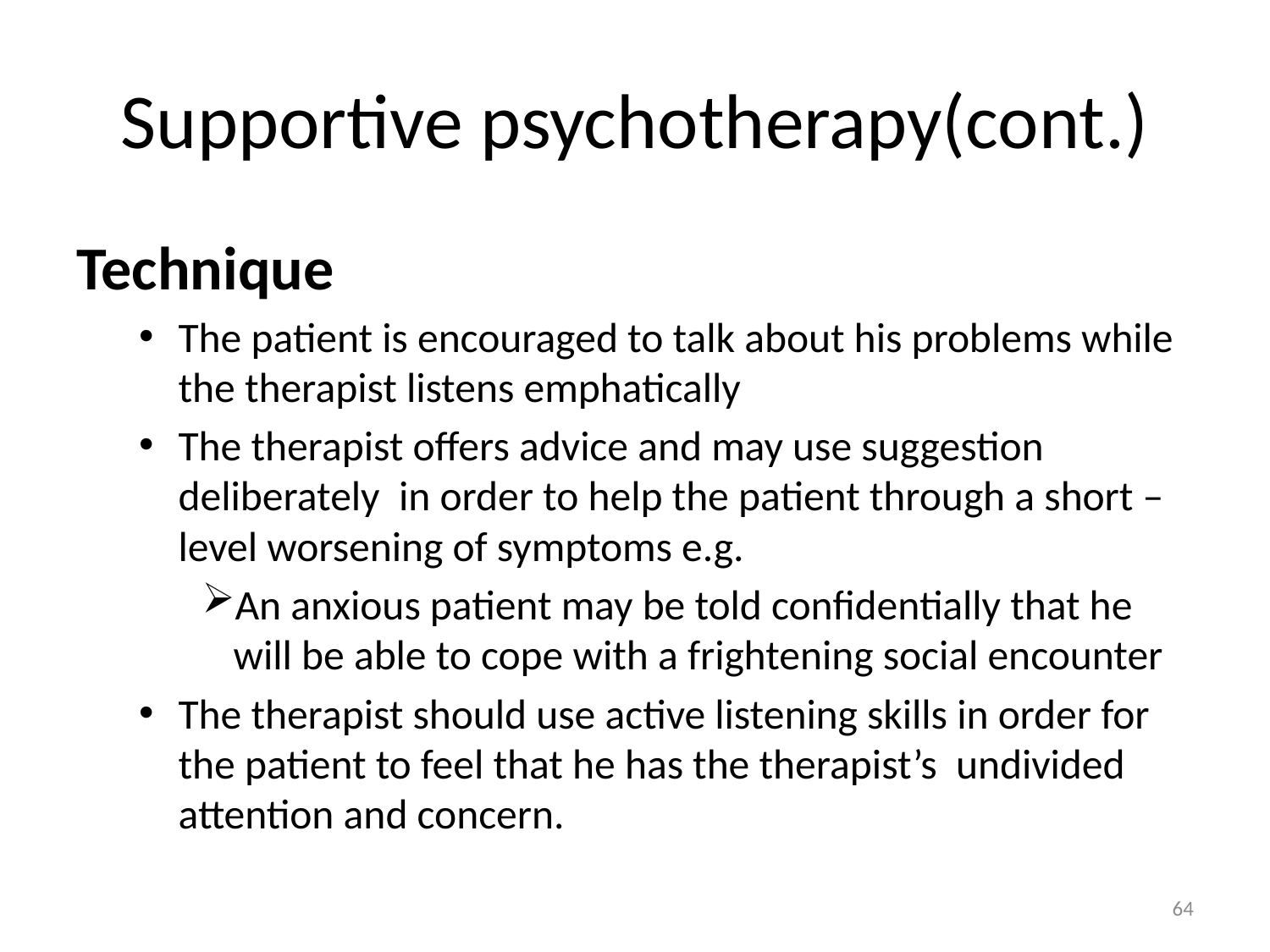

# Supportive psychotherapy(cont.)
Technique
The patient is encouraged to talk about his problems while the therapist listens emphatically
The therapist offers advice and may use suggestion deliberately  in order to help the patient through a short –level worsening of symptoms e.g.
An anxious patient may be told confidentially that he will be able to cope with a frightening social encounter
The therapist should use active listening skills in order for the patient to feel that he has the therapist’s  undivided attention and concern.

64